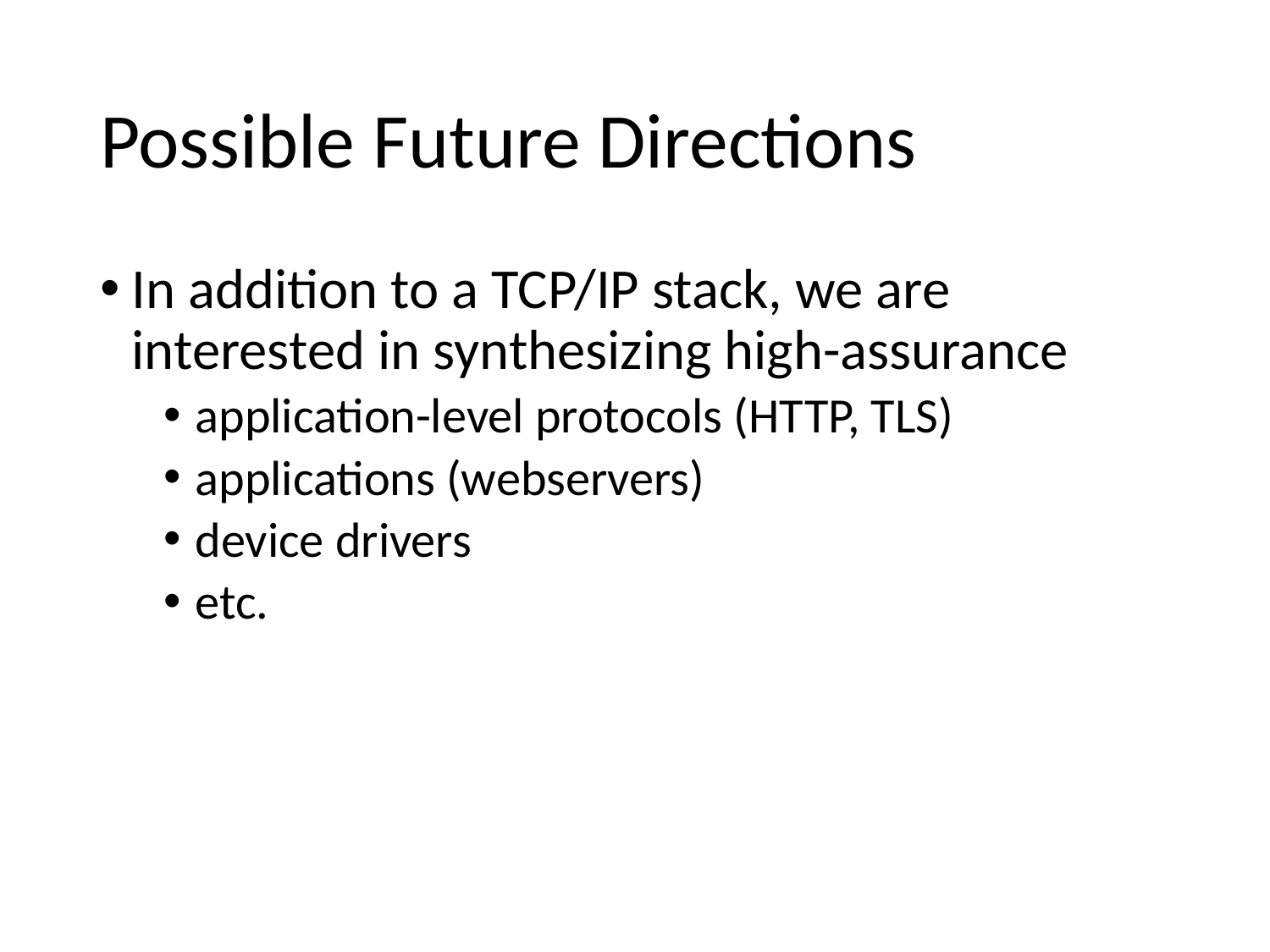

# Possible Future Directions
In addition to a TCP/IP stack, we are interested in synthesizing high-assurance
application-level protocols (HTTP, TLS)
applications (webservers)
device drivers
etc.